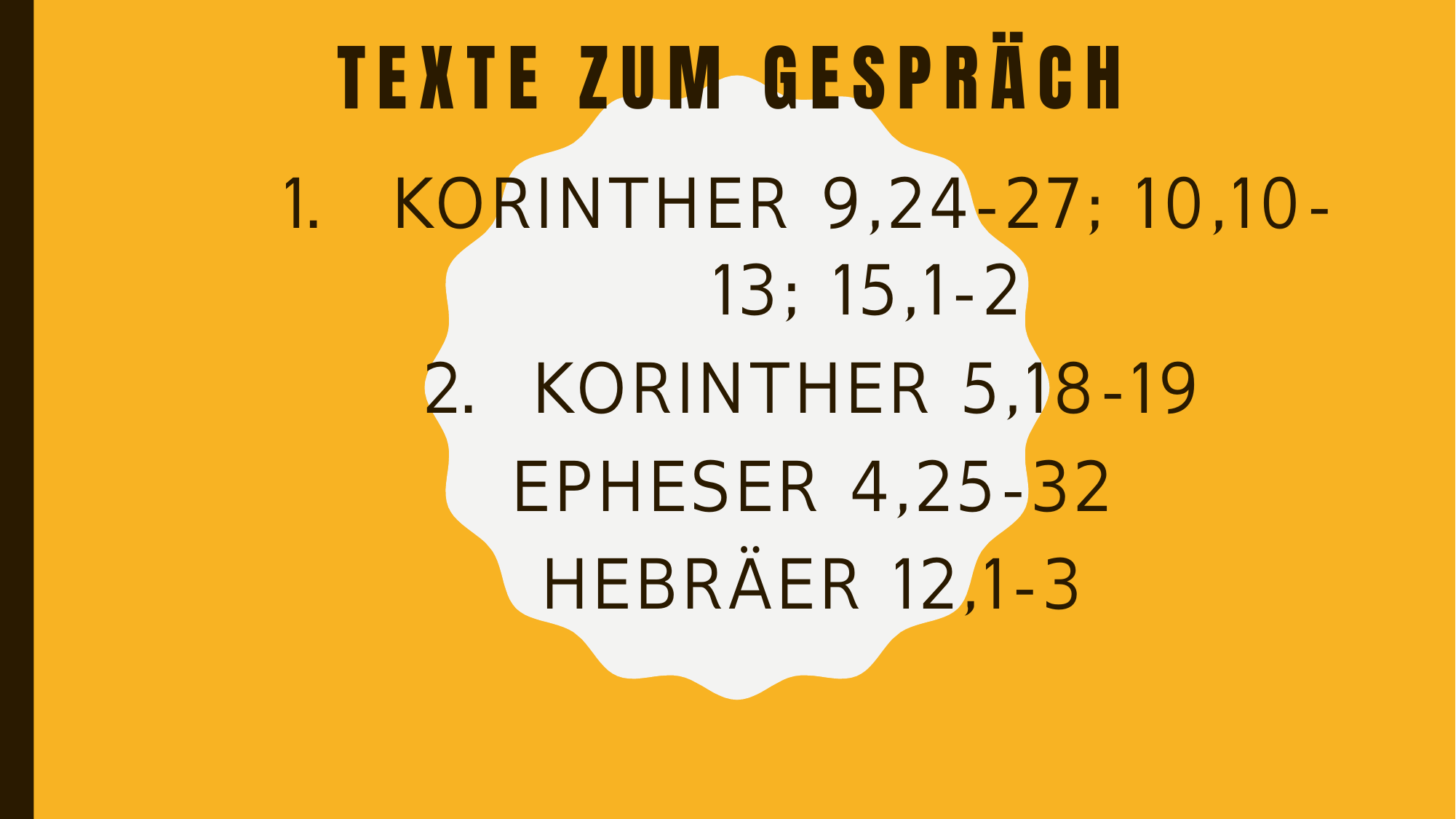

# Texte zum Gespräch
Korinther 9,24-27; 10,10-13; 15,1-2
Korinther 5,18-19
Epheser 4,25-32
Hebräer 12,1-3